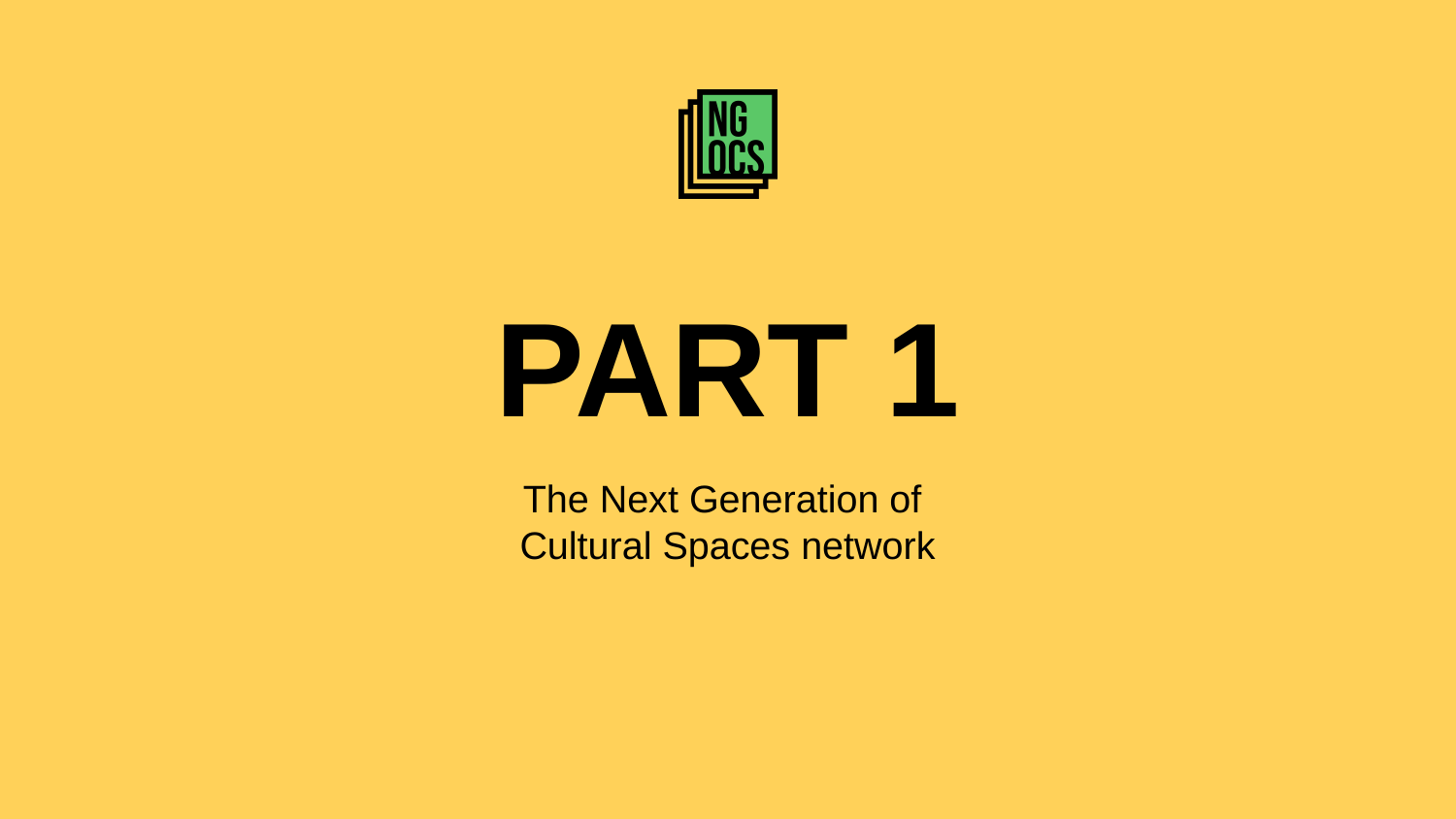

PART 1
The Next Generation of
Cultural Spaces network